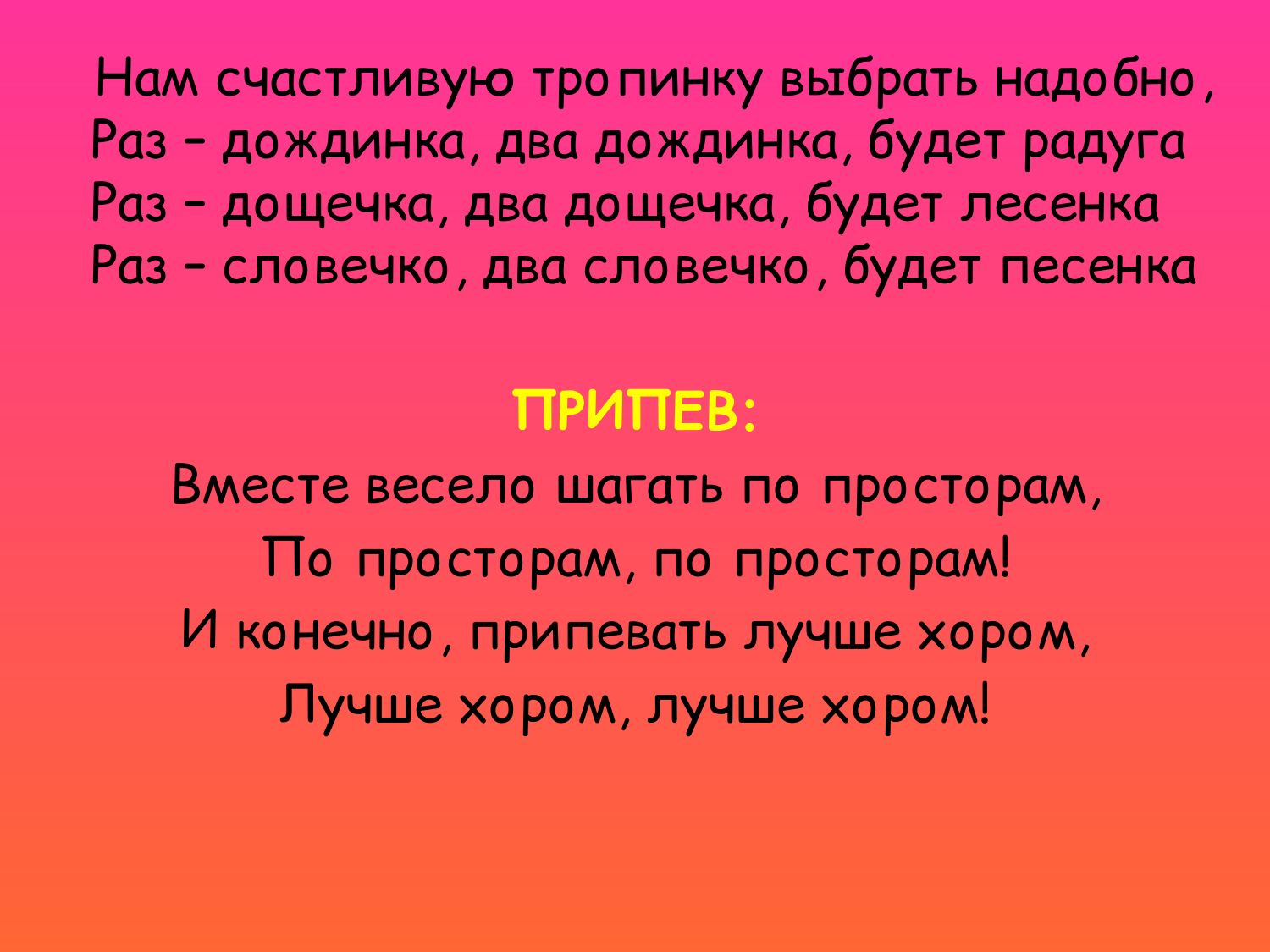

Нам счастливую тропинку выбрать надобно,
Раз – дождинка, два дождинка, будет радуга
Раз – дощечка, два дощечка, будет лесенка
Раз – словечко, два словечко, будет песенка

ПРИПЕВ:
Вместе весело шагать по просторам,
По просторам, по просторам!
И конечно, припевать лучше хором,
Лучше хором, лучше хором!